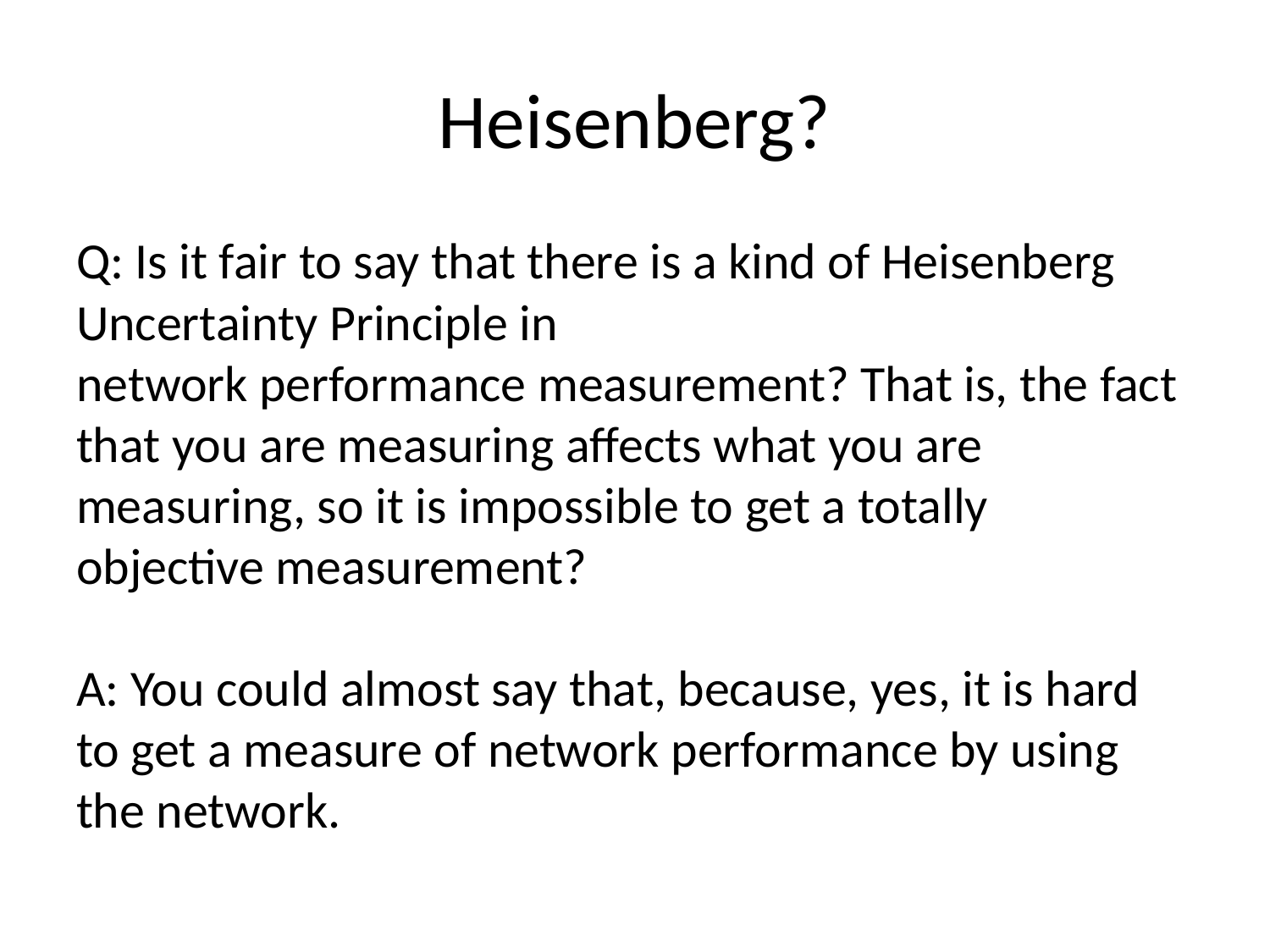

# Heisenberg?
Q: Is it fair to say that there is a kind of Heisenberg Uncertainty Principle in 
network performance measurement? That is, the fact that you are measuring affects what you are measuring, so it is impossible to get a totally objective measurement?

A: You could almost say that, because, yes, it is hard to get a measure of network performance by using the network.